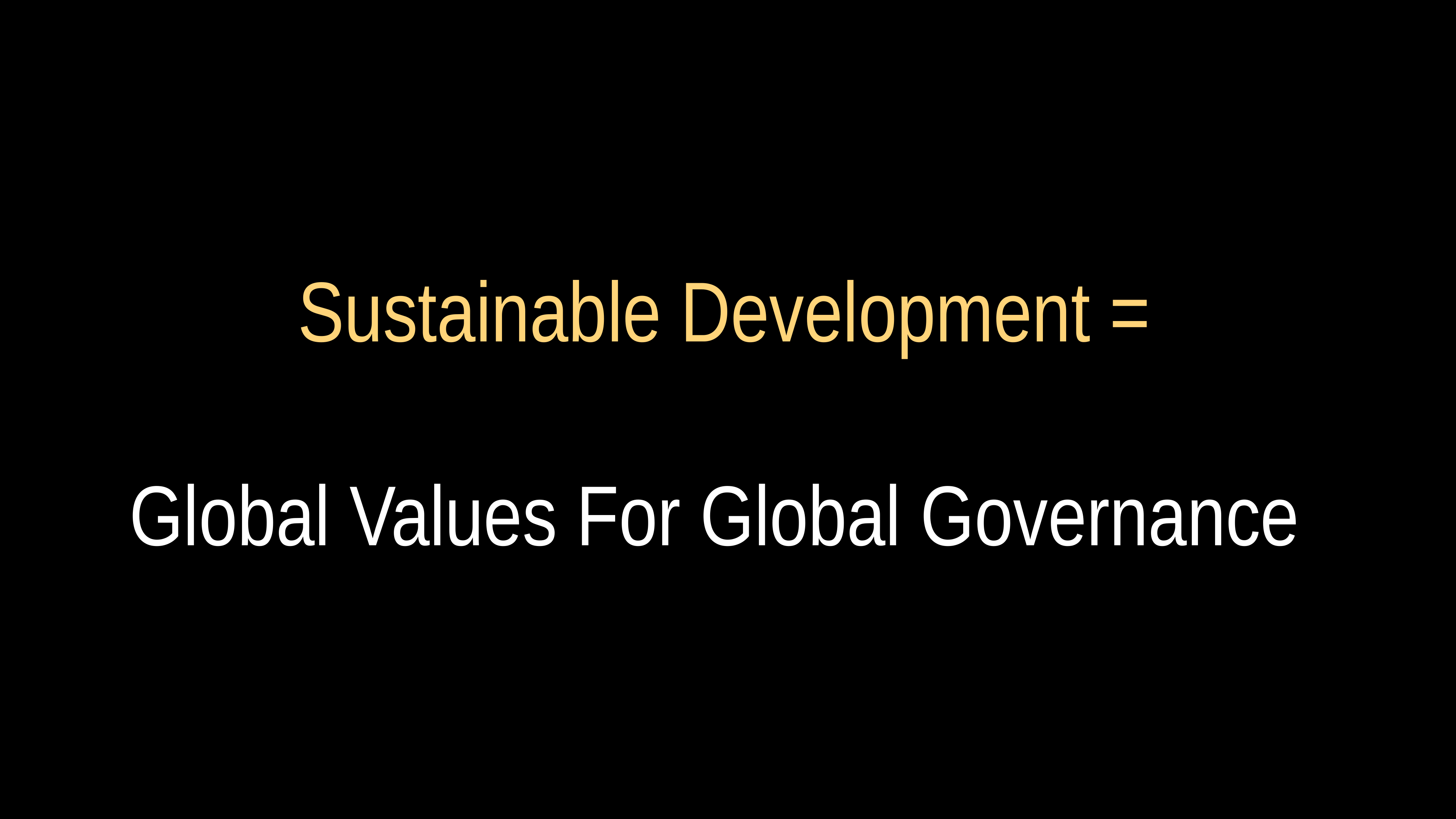

# Sustainable Development =

Global Values For Global Governance